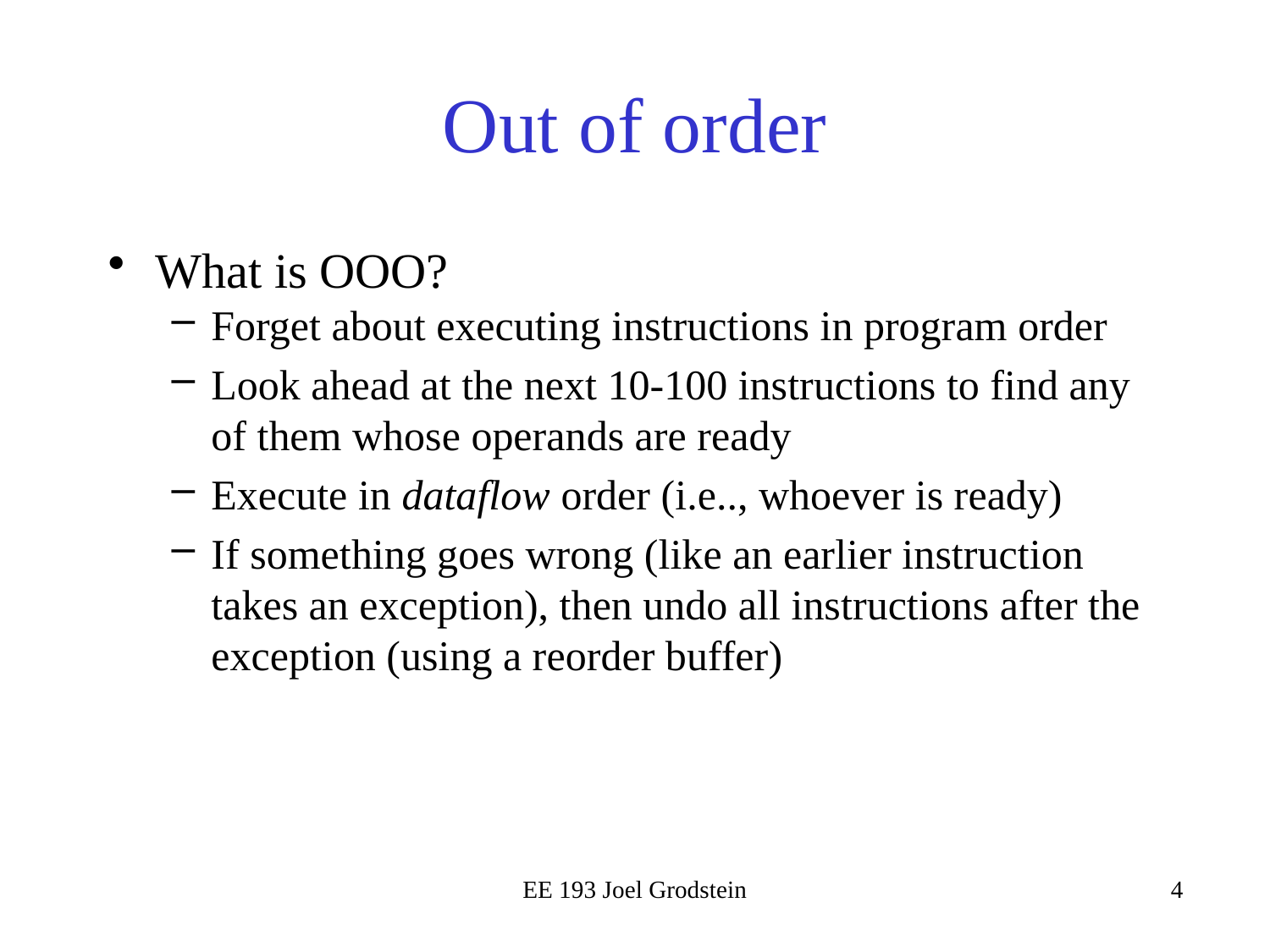

# Out of order
What is OOO?
Forget about executing instructions in program order
Look ahead at the next 10-100 instructions to find any of them whose operands are ready
Execute in dataflow order (i.e.., whoever is ready)
If something goes wrong (like an earlier instruction takes an exception), then undo all instructions after the exception (using a reorder buffer)
EE 193 Joel Grodstein